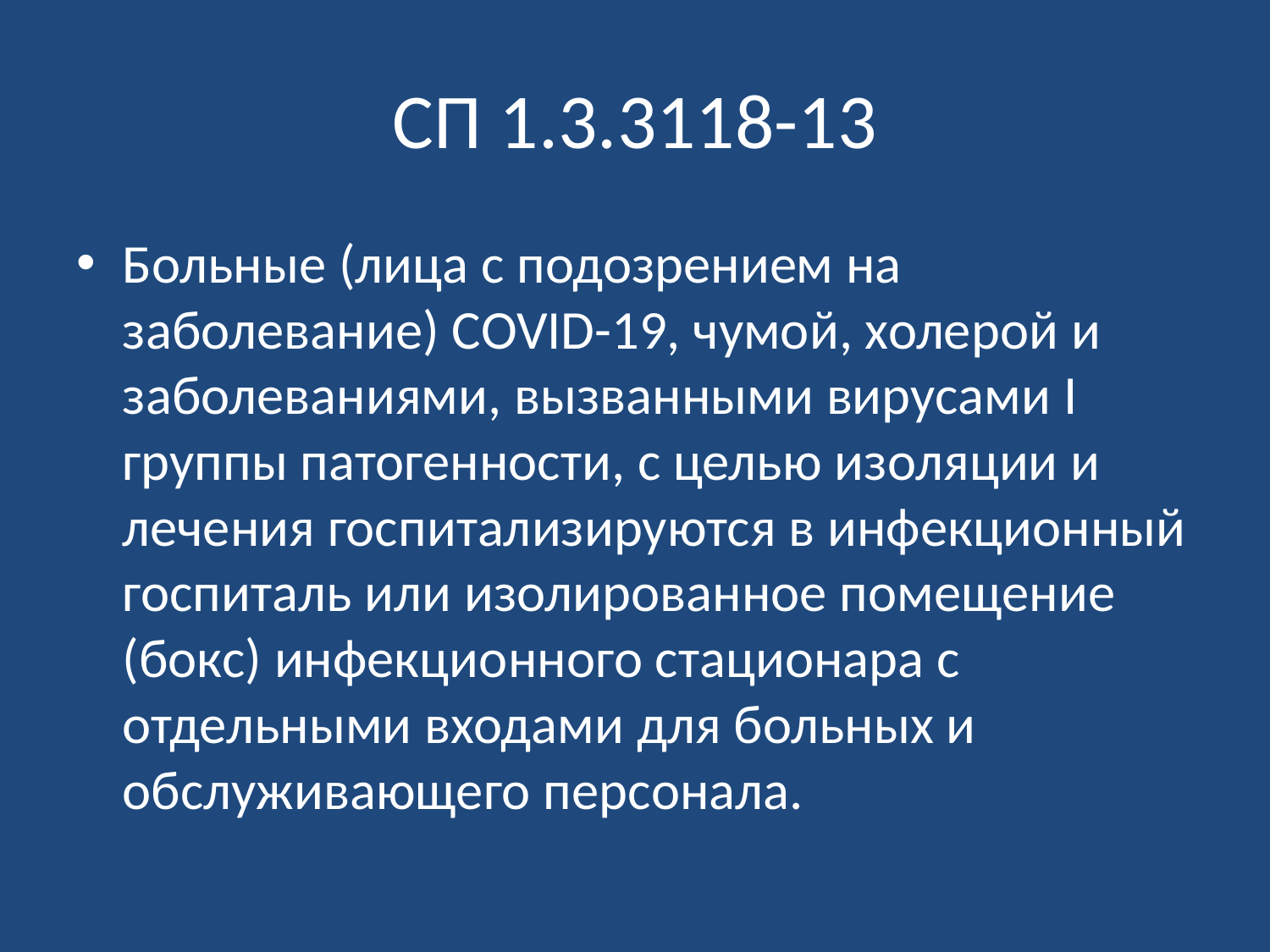

# СП 1.3.3118-13
Больные (лица с подозрением на заболевание) COVID-19, чумой, холерой и заболеваниями, вызванными вирусами I группы патогенности, с целью изоляции и лечения госпитализируются в инфекционный госпиталь или изолированное помещение (бокс) инфекционного стационара с отдельными входами для больных и обслуживающего персонала.